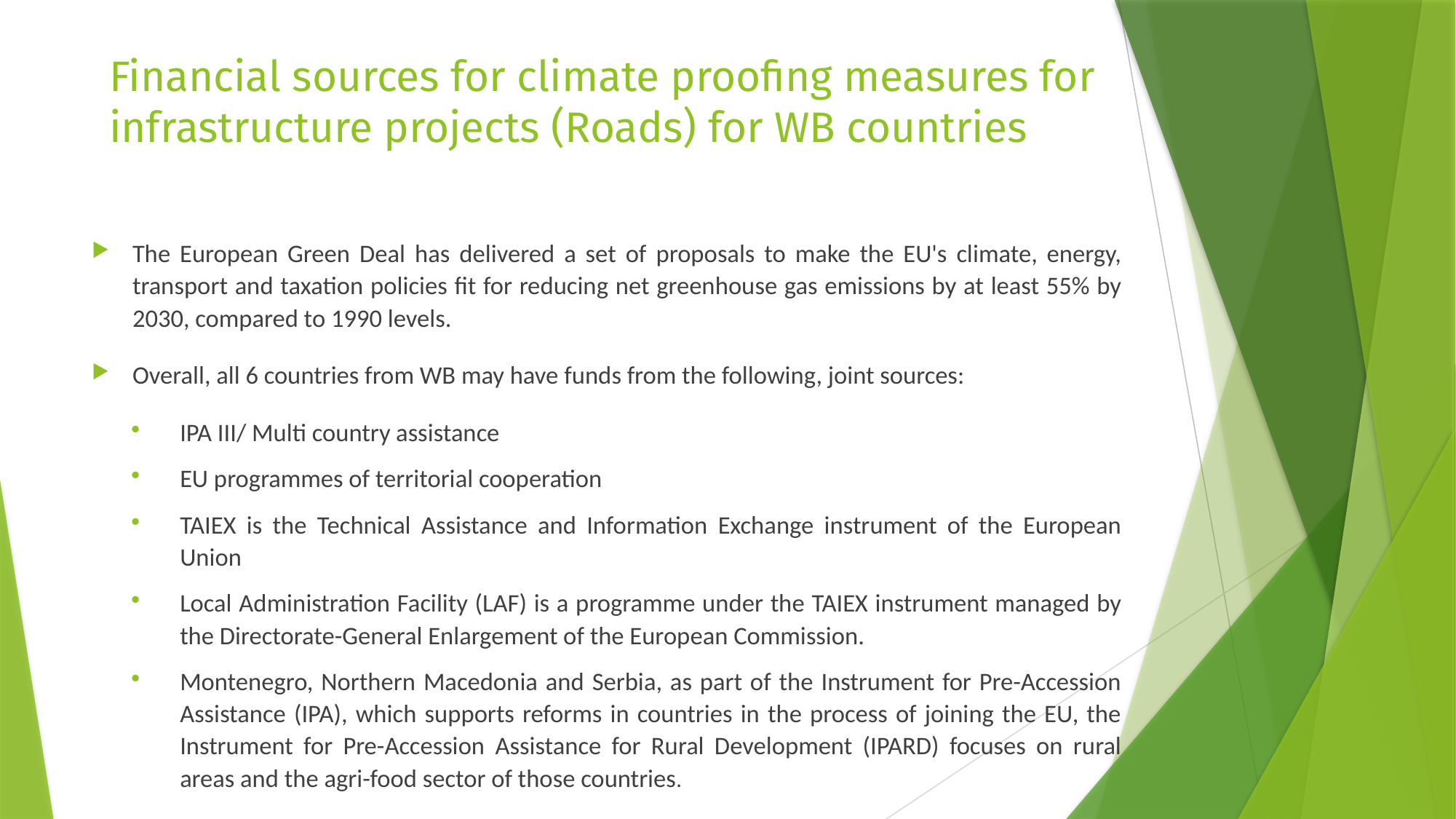

# Financial sources for climate proofing measures for infrastructure projects (Roads) for WB countries
The European Green Deal has delivered a set of proposals to make the EU's climate, energy, transport and taxation policies fit for reducing net greenhouse gas emissions by at least 55% by 2030, compared to 1990 levels.
Overall, all 6 countries from WB may have funds from the following, joint sources:
IPA III/ Multi country assistance
EU programmes of territorial cooperation
TAIEX is the Technical Assistance and Information Exchange instrument of the European Union
Local Administration Facility (LAF) is a programme under the TAIEX instrument managed by the Directorate-General Enlargement of the European Commission.
Montenegro, Northern Macedonia and Serbia, as part of the Instrument for Pre-Accession Assistance (IPA), which supports reforms in countries in the process of joining the EU, the Instrument for Pre-Accession Assistance for Rural Development (IPARD) focuses on rural areas and the agri-food sector of those countries.